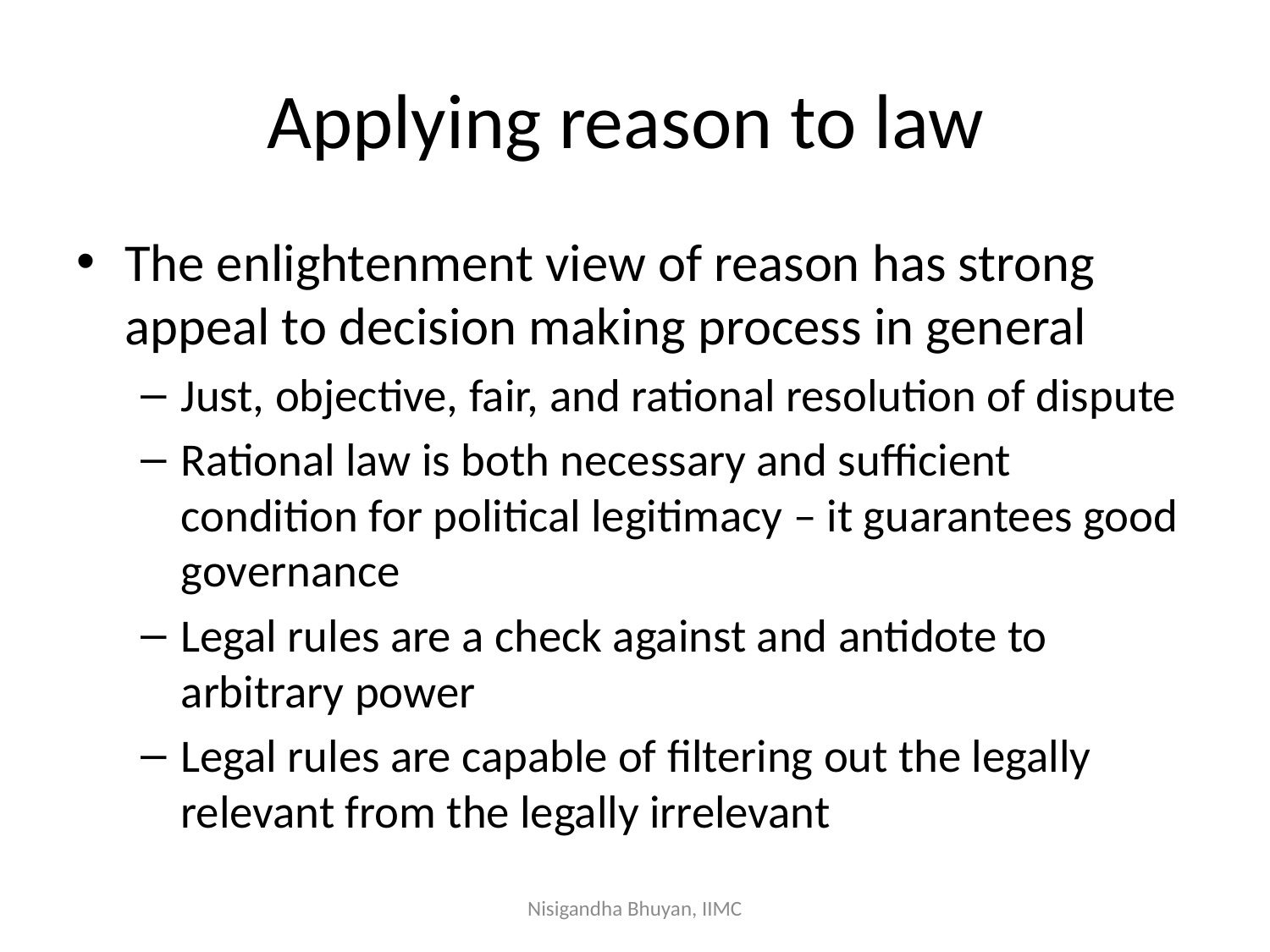

# Applying reason to law
The enlightenment view of reason has strong appeal to decision making process in general
Just, objective, fair, and rational resolution of dispute
Rational law is both necessary and sufficient condition for political legitimacy – it guarantees good governance
Legal rules are a check against and antidote to arbitrary power
Legal rules are capable of filtering out the legally relevant from the legally irrelevant
Nisigandha Bhuyan, IIMC